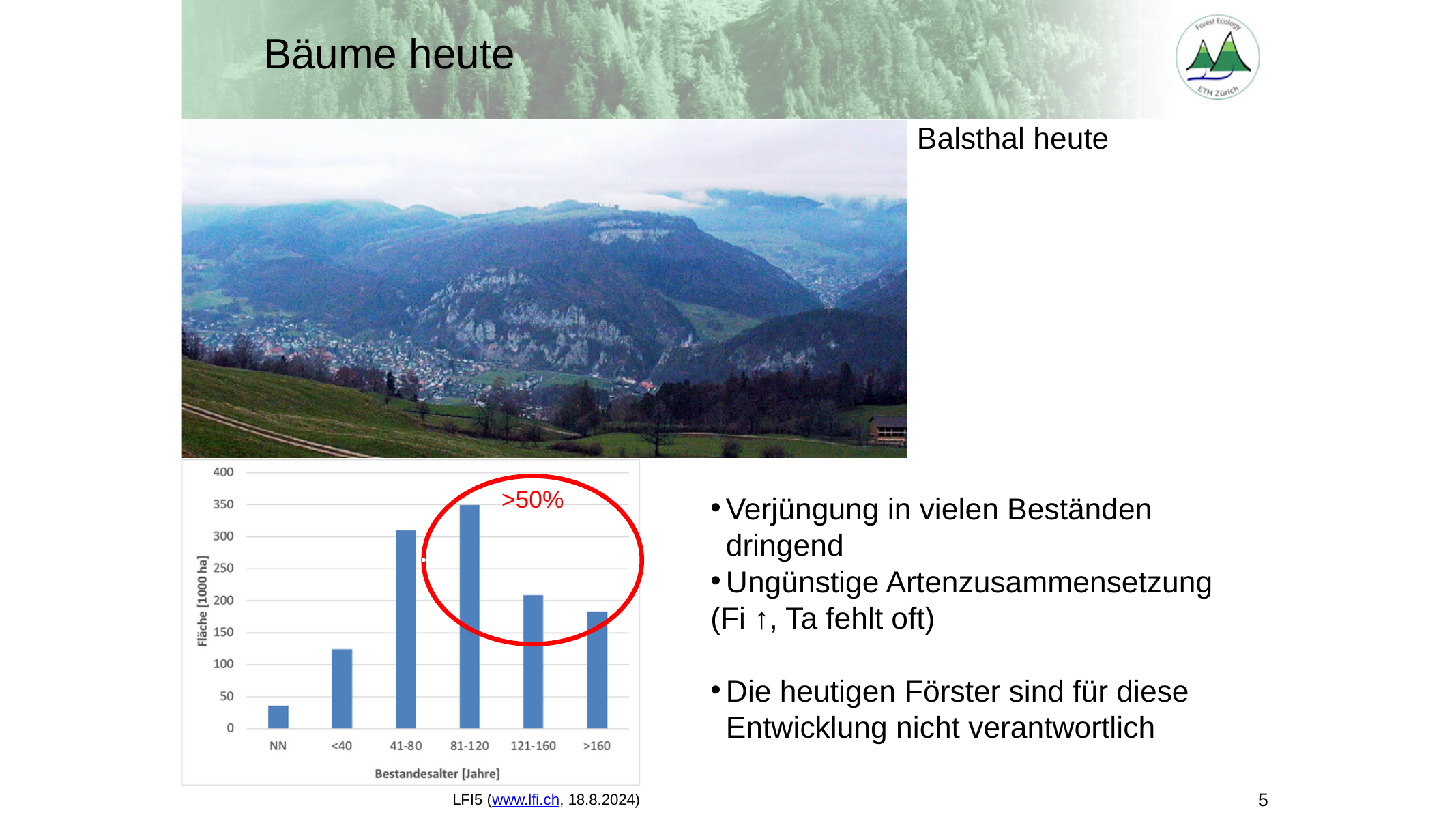

Bäume heute
Balsthal heute

>50%
Verjüngung in vielen Beständen dringend
Ungünstige Artenzusammensetzung
(Fi ↑, Ta fehlt oft)

Die heutigen Förster sind für diese Entwicklung nicht verantwortlich
5
LFI5 (www.lfi.ch, 18.8.2024)